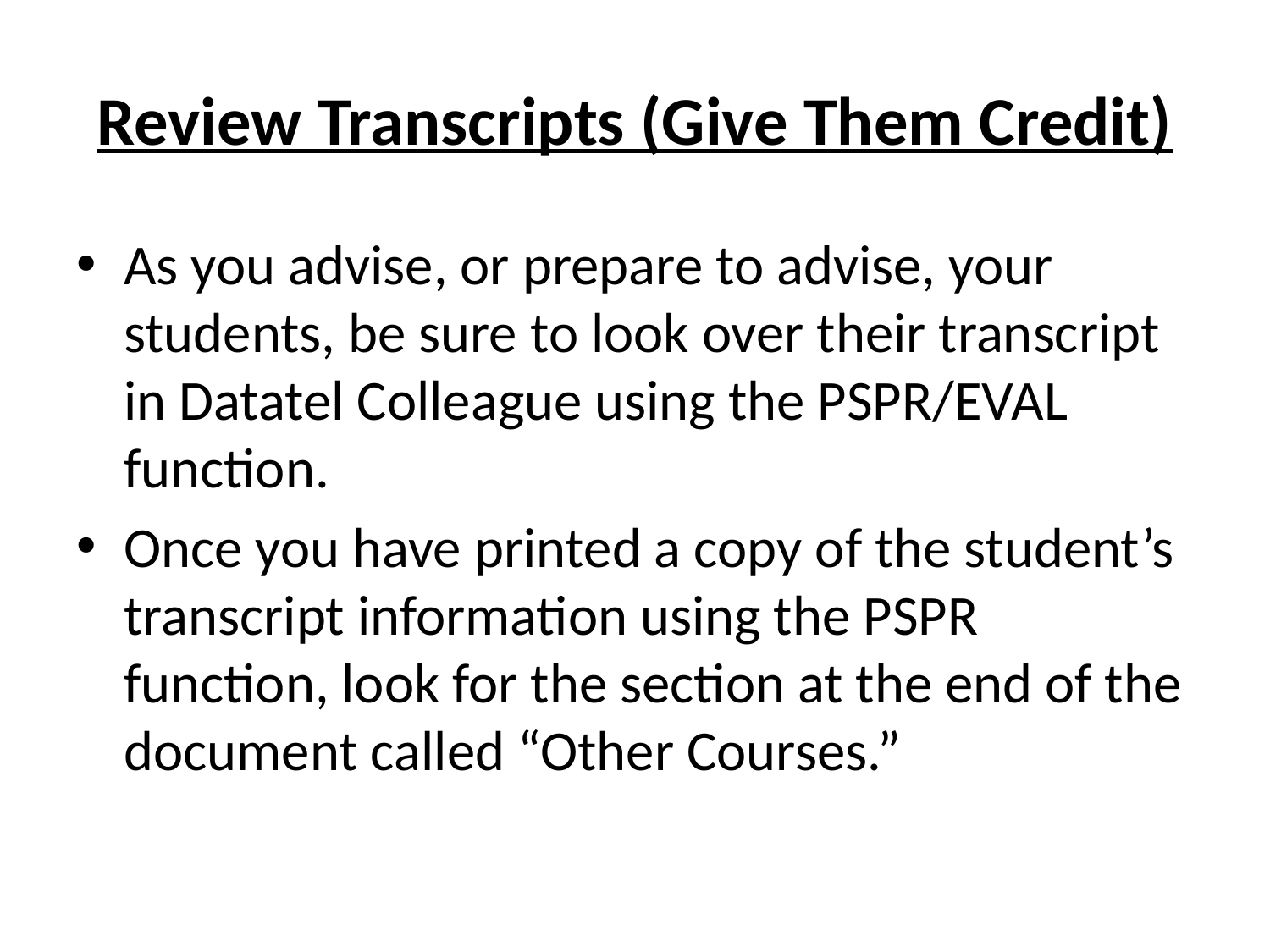

# Review Transcripts (Give Them Credit)
As you advise, or prepare to advise, your students, be sure to look over their transcript in Datatel Colleague using the PSPR/EVAL function.
Once you have printed a copy of the student’s transcript information using the PSPR function, look for the section at the end of the document called “Other Courses.”